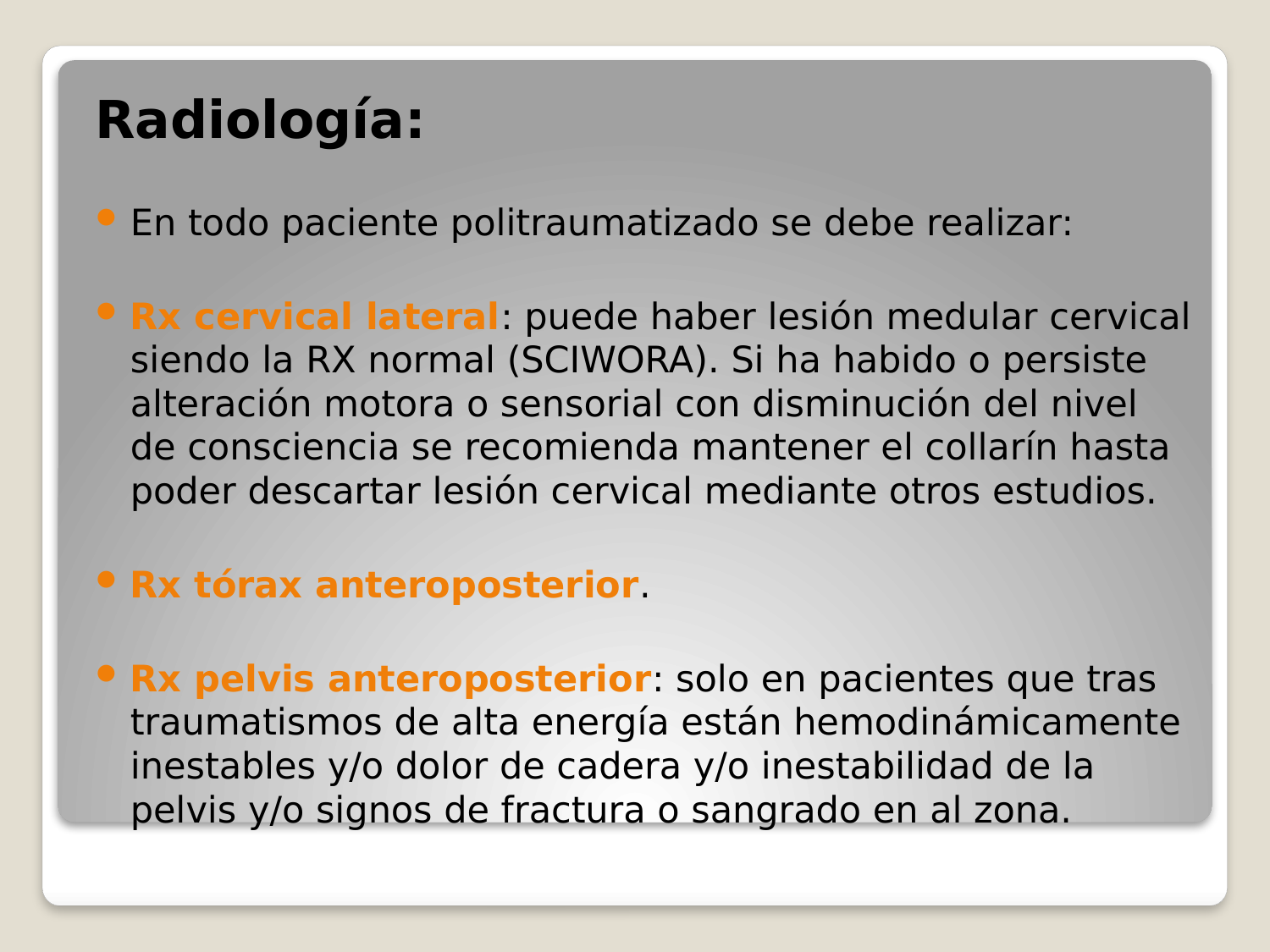

Radiología:

En todo paciente politraumatizado se debe realizar:

Rx cervical lateral: puede haber lesión medular cervical siendo la RX normal (SCIWORA). Si ha habido o persiste alteración motora o sensorial con disminución del nivel de consciencia se recomienda mantener el collarín hasta poder descartar lesión cervical mediante otros estudios.

Rx tórax anteroposterior.

Rx pelvis anteroposterior: solo en pacientes que tras traumatismos de alta energía están hemodinámicamente inestables y/o dolor de cadera y/o inestabilidad de la pelvis y/o signos de fractura o sangrado en al zona.